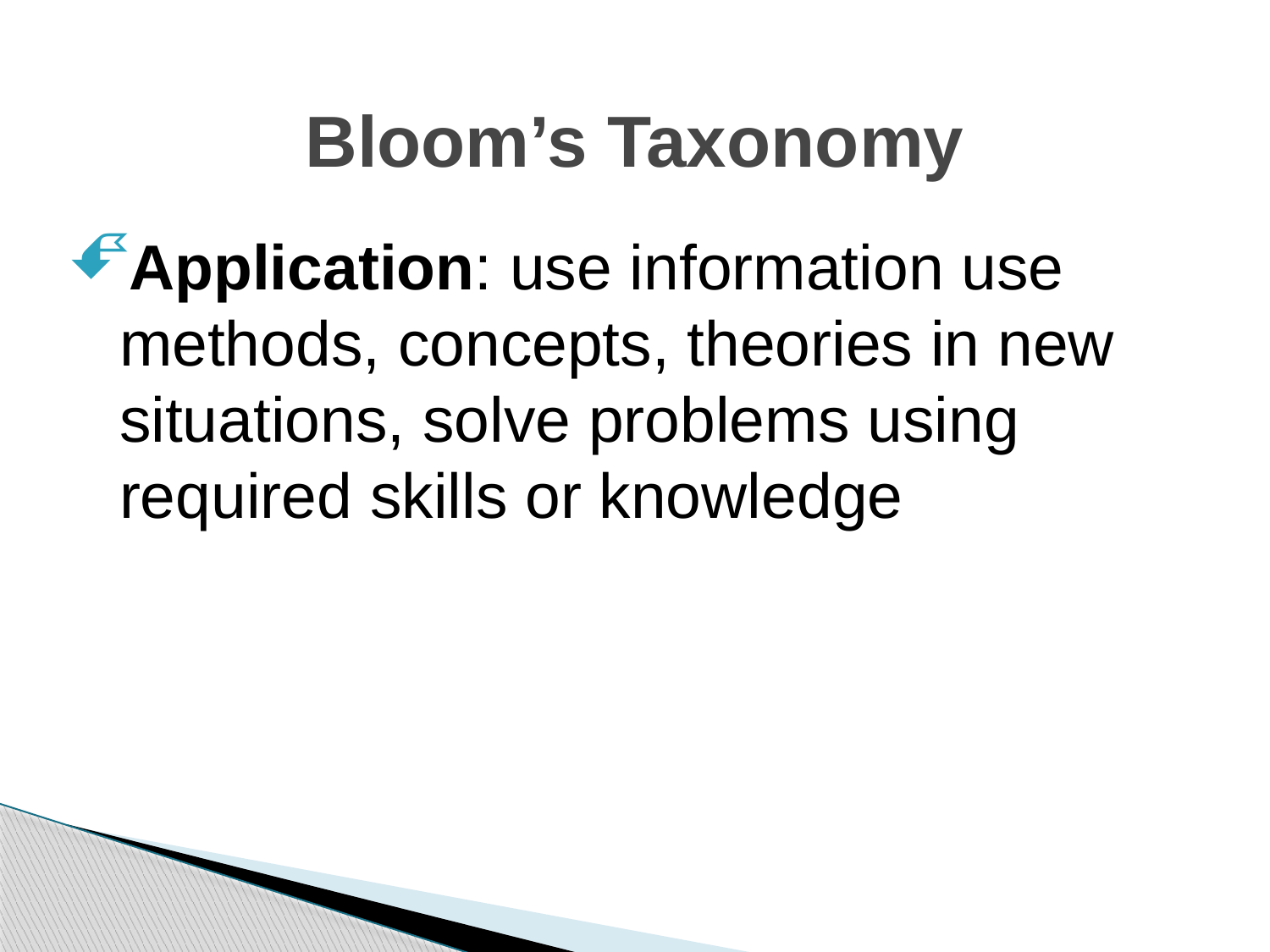

# Bloom’s Taxonomy
Application: use information use methods, concepts, theories in new situations, solve problems using required skills or knowledge